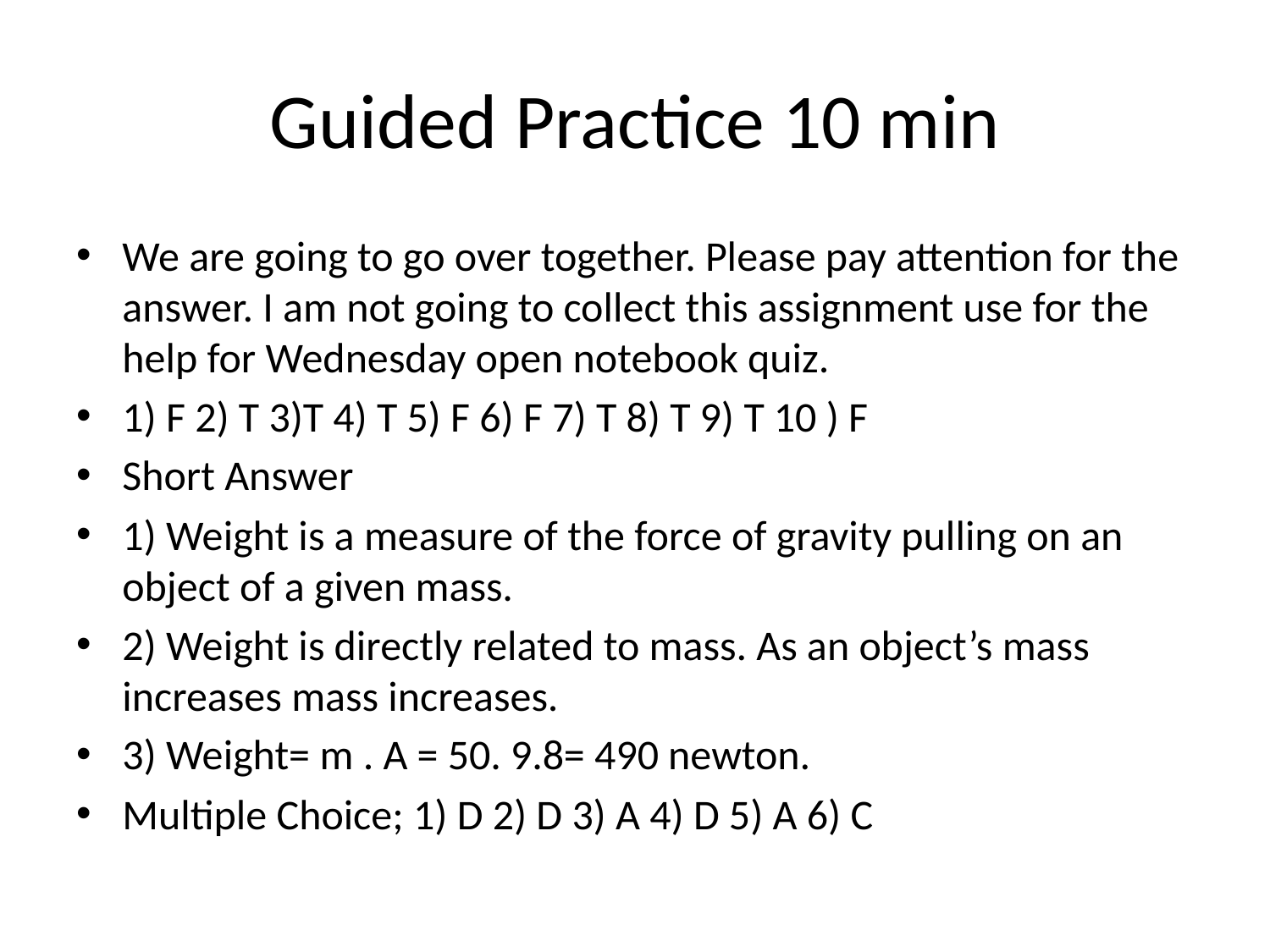

# Guided Practice 10 min
We are going to go over together. Please pay attention for the answer. I am not going to collect this assignment use for the help for Wednesday open notebook quiz.
1) F 2) T 3)T 4) T 5) F 6) F 7) T 8) T 9) T 10 ) F
Short Answer
1) Weight is a measure of the force of gravity pulling on an object of a given mass.
2) Weight is directly related to mass. As an object’s mass increases mass increases.
3) Weight= m . A = 50. 9.8= 490 newton.
Multiple Choice; 1) D 2) D 3) A 4) D 5) A 6) C